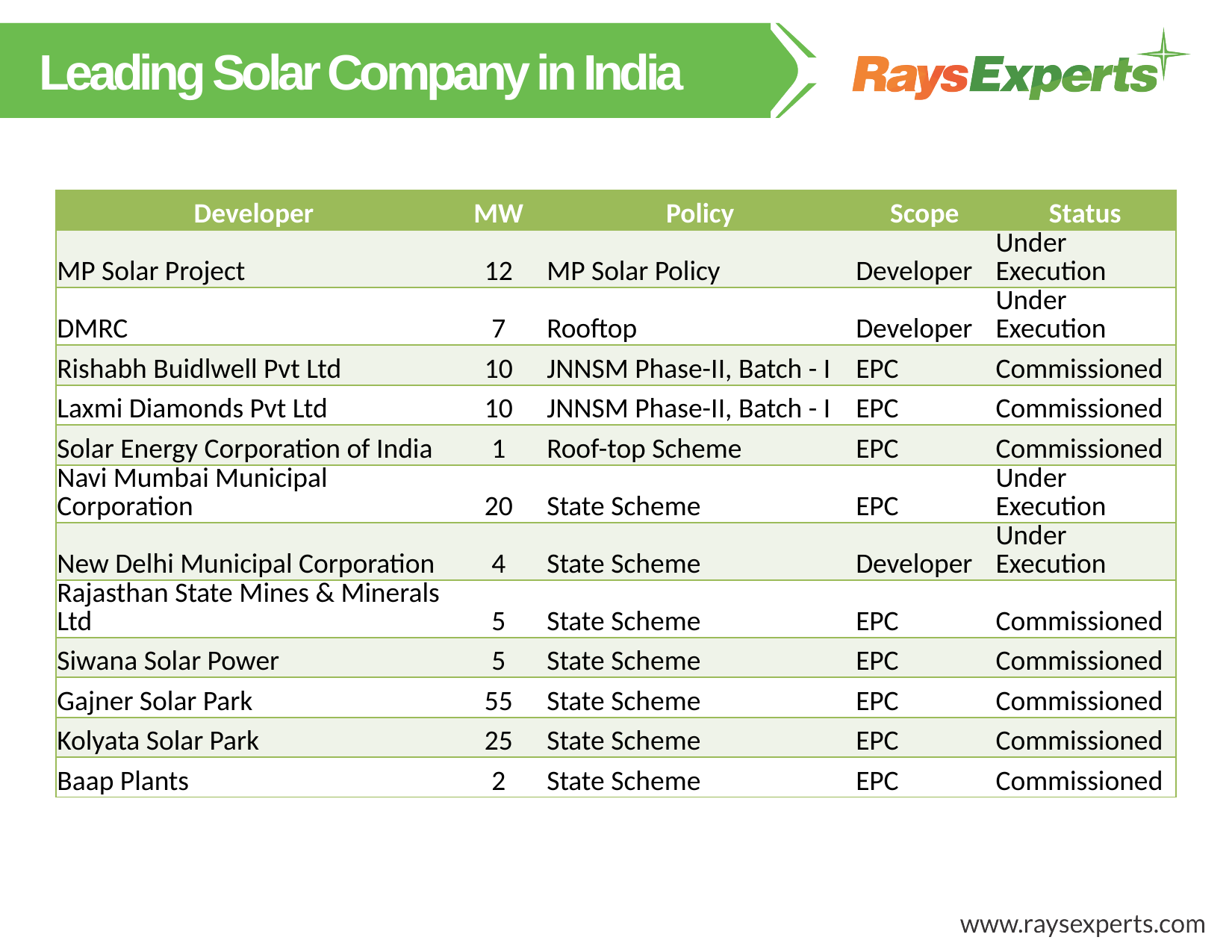

Leading Solar Company in India

| Developer | MW | Policy | Scope | Status |
| --- | --- | --- | --- | --- |
| MP Solar Project | 12 | MP Solar Policy | Developer | Under Execution |
| DMRC | 7 | Rooftop | Developer | Under Execution |
| Rishabh Buidlwell Pvt Ltd | 10 | JNNSM Phase-II, Batch - I | EPC | Commissioned |
| Laxmi Diamonds Pvt Ltd | 10 | JNNSM Phase-II, Batch - I | EPC | Commissioned |
| Solar Energy Corporation of India | 1 | Roof-top Scheme | EPC | Commissioned |
| Navi Mumbai Municipal Corporation | 20 | State Scheme | EPC | Under Execution |
| New Delhi Municipal Corporation | 4 | State Scheme | Developer | Under Execution |
| Rajasthan State Mines & Minerals Ltd | 5 | State Scheme | EPC | Commissioned |
| Siwana Solar Power | 5 | State Scheme | EPC | Commissioned |
| Gajner Solar Park | 55 | State Scheme | EPC | Commissioned |
| Kolyata Solar Park | 25 | State Scheme | EPC | Commissioned |
| Baap Plants | 2 | State Scheme | EPC | Commissioned |